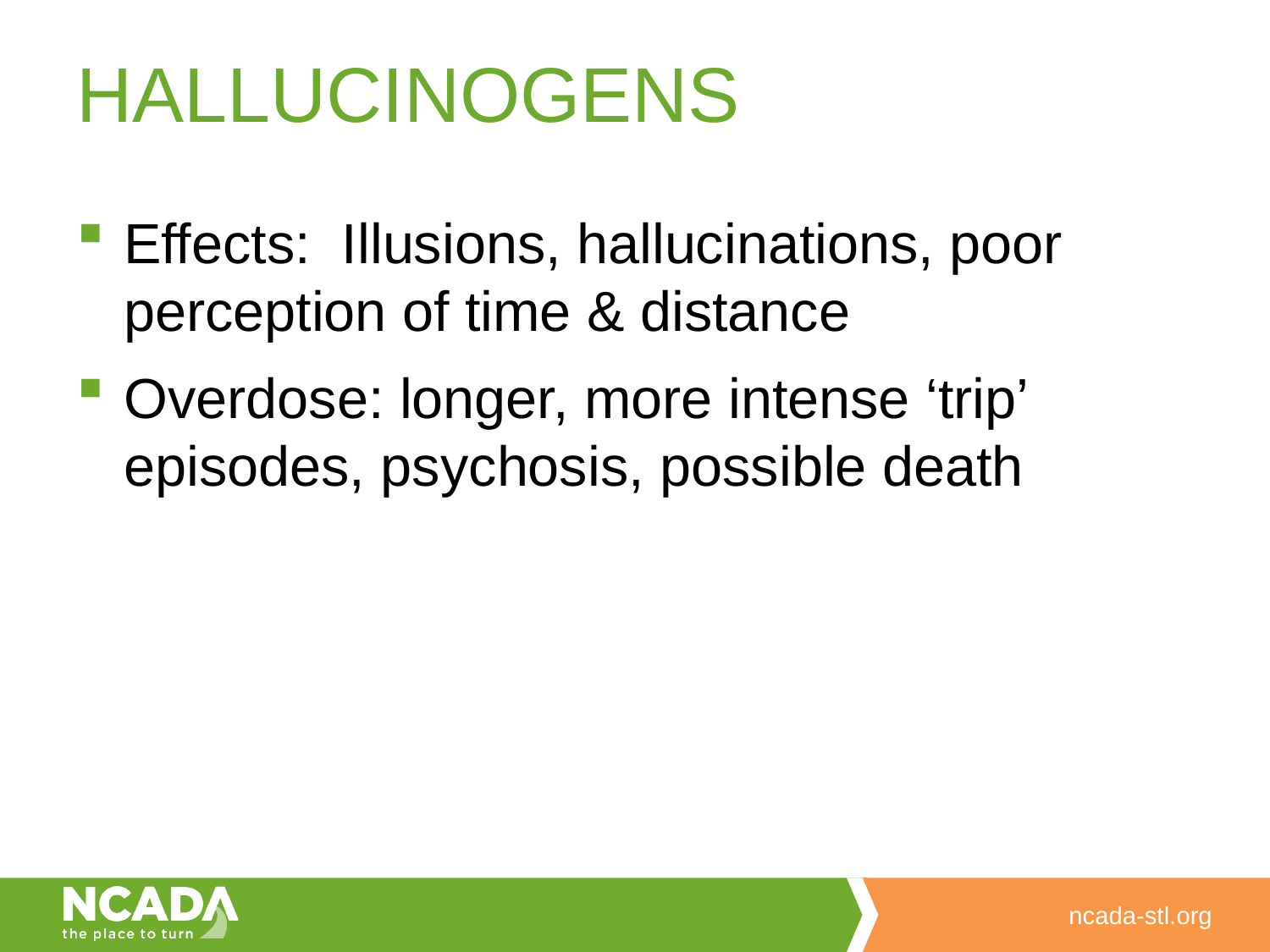

# HALLUCINOGENS
Effects:  Illusions, hallucinations, poor perception of time & distance
Overdose: longer, more intense ‘trip’ episodes, psychosis, possible death